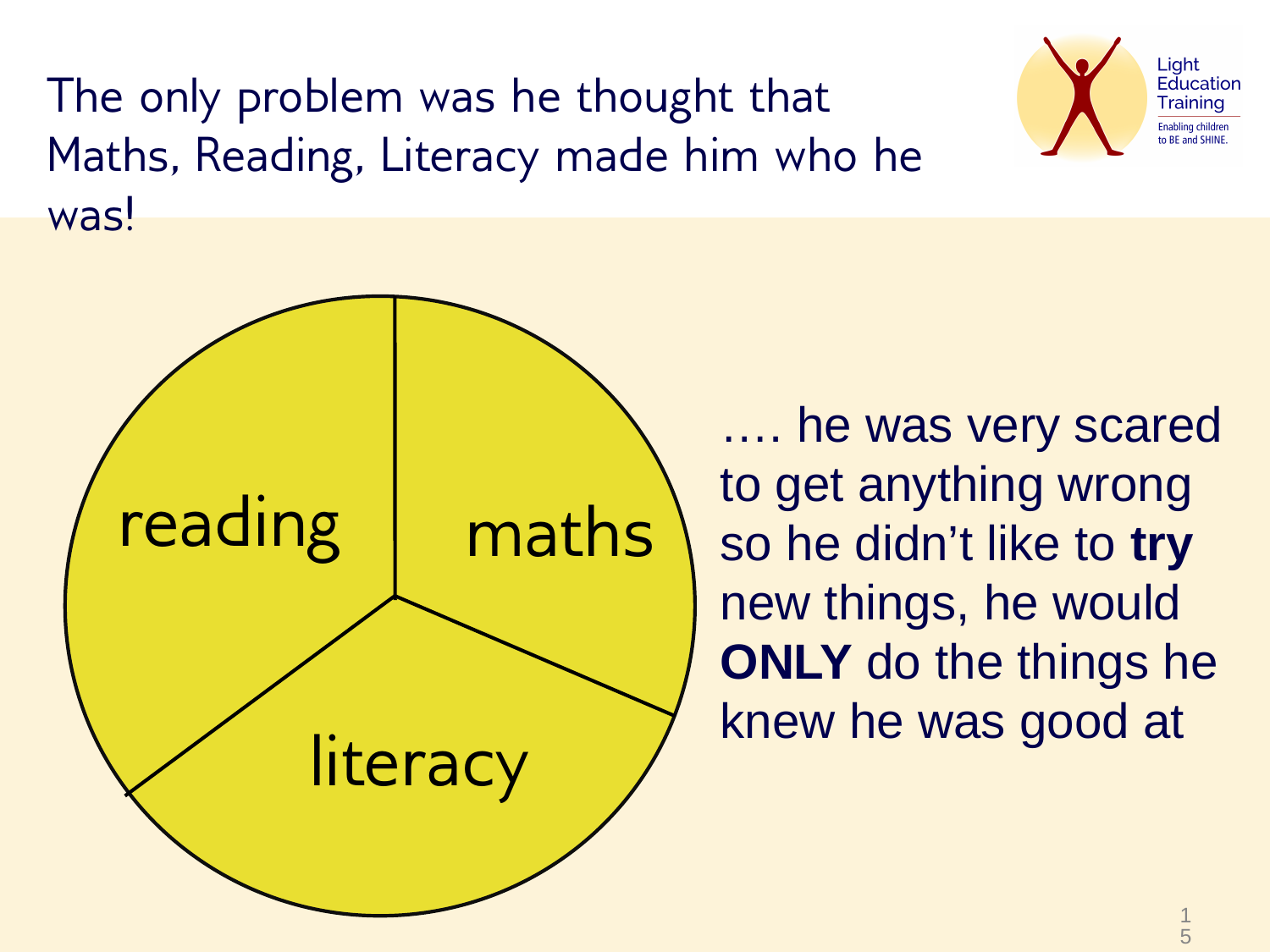

The only problem was he thought that Maths, Reading, Literacy made him who he was!
# …. he was very scared to get anything wrong so he didn’t like to try new things, he would ONLY do the things he knew he was good at

reading
maths
literacy
15